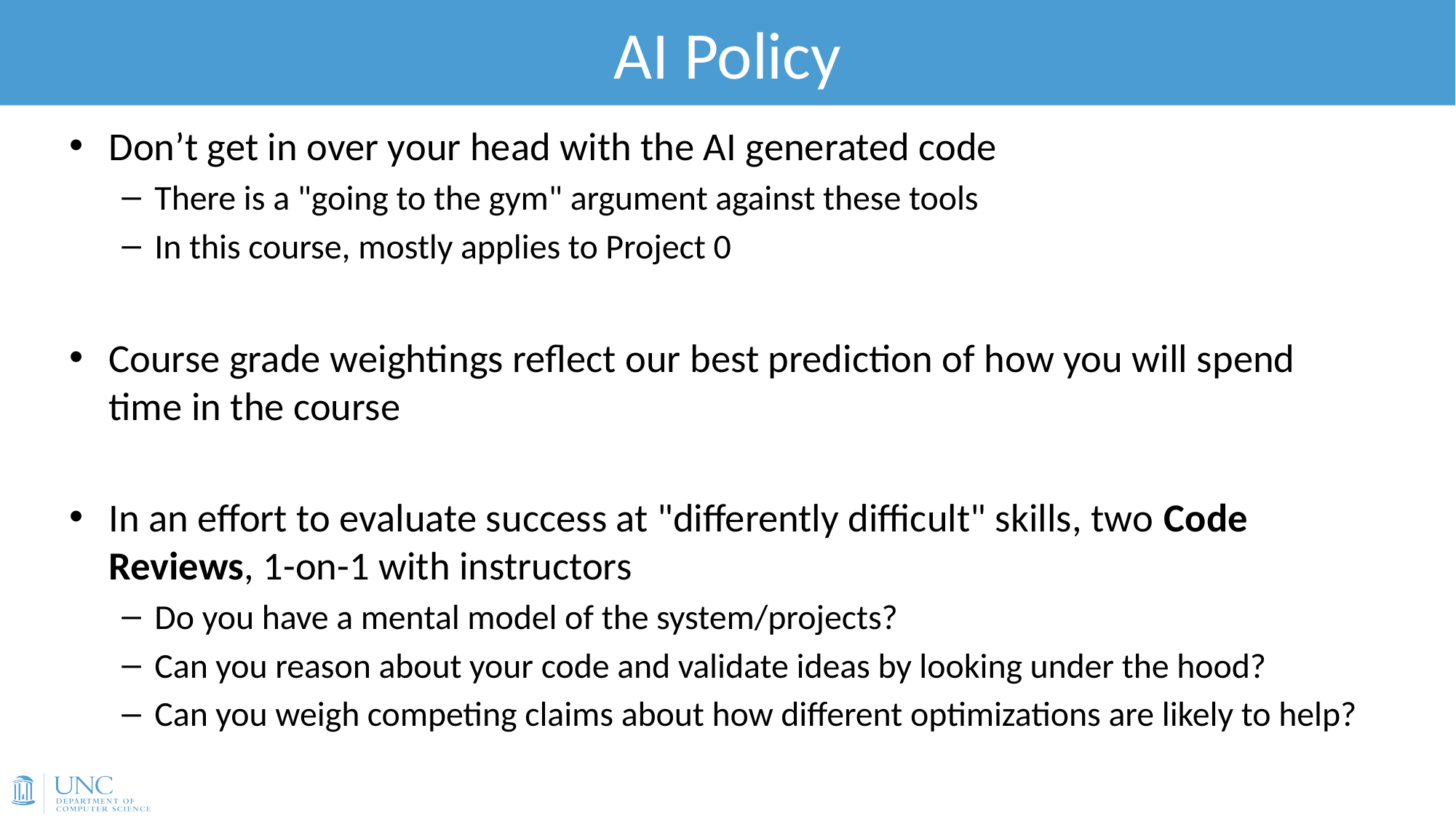

# AI Policy
Don’t get in over your head with the AI generated code
There is a "going to the gym" argument against these tools
In this course, mostly applies to Project 0

Course grade weightings reflect our best prediction of how you will spend time in the course

In an effort to evaluate success at "differently difficult" skills, two Code Reviews, 1-on-1 with instructors
Do you have a mental model of the system/projects?
Can you reason about your code and validate ideas by looking under the hood?
Can you weigh competing claims about how different optimizations are likely to help?